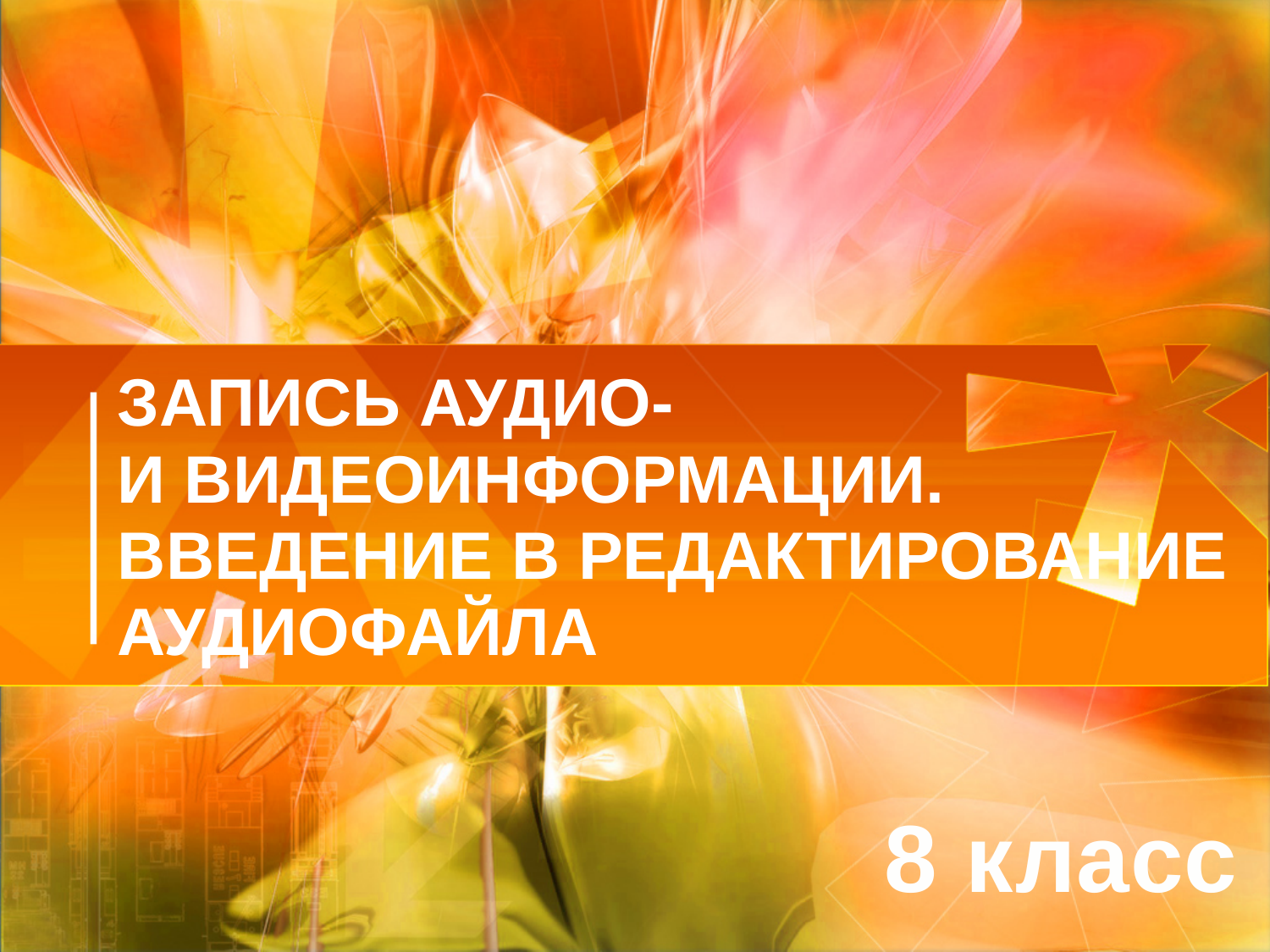

# ЗАПИСЬ АУДИО- И ВИДЕОИНФОРМАЦИИ. ВВЕДЕНИЕ В РЕДАКТИРОВАНИЕ АУДИОФАЙЛА
8 класс